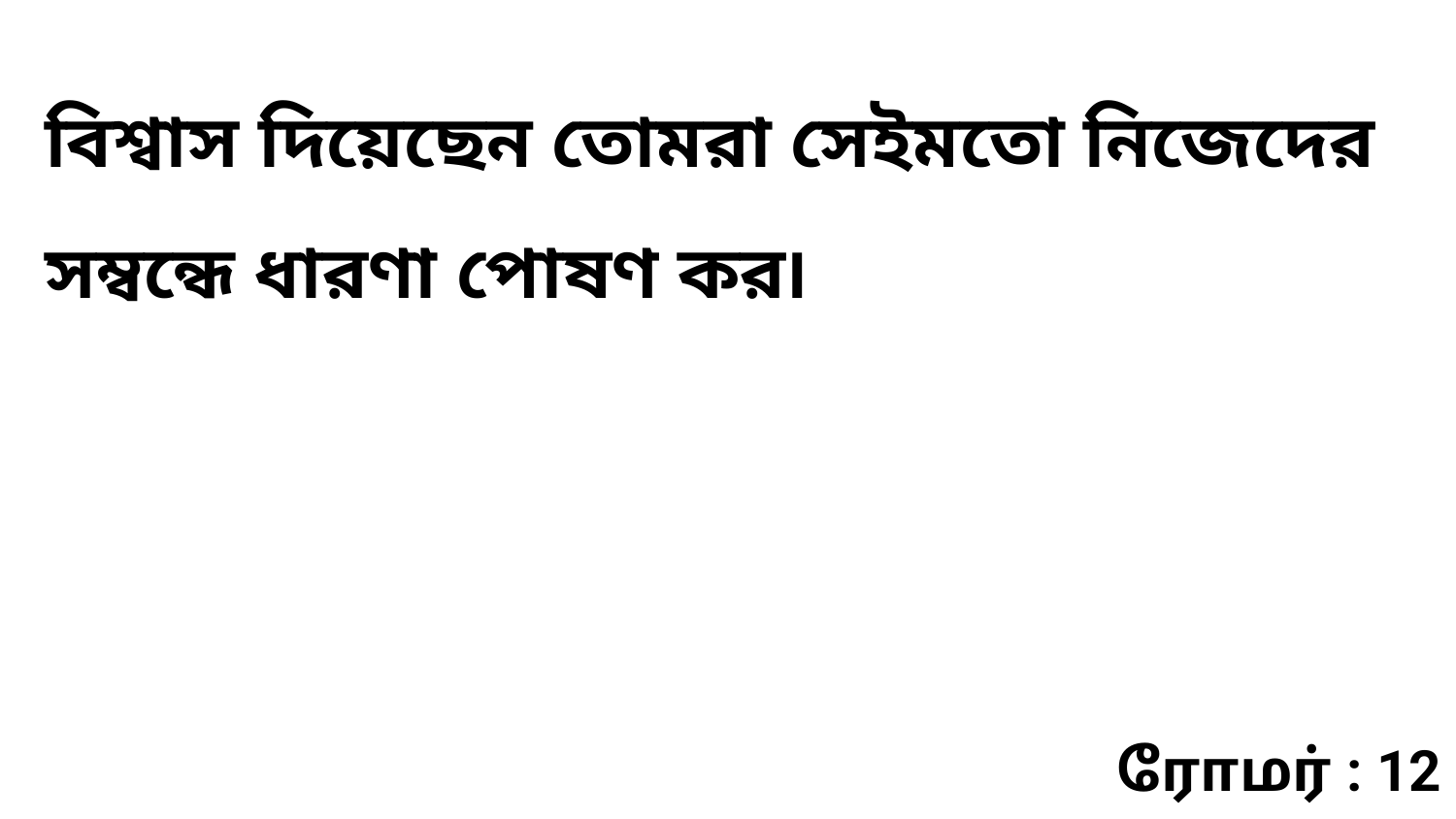

বিশ্বাস দিয়েছেন তোমরা সেইমতো নিজেদের সম্বন্ধে ধারণা পোষণ কর৷
ரோமர் : 12